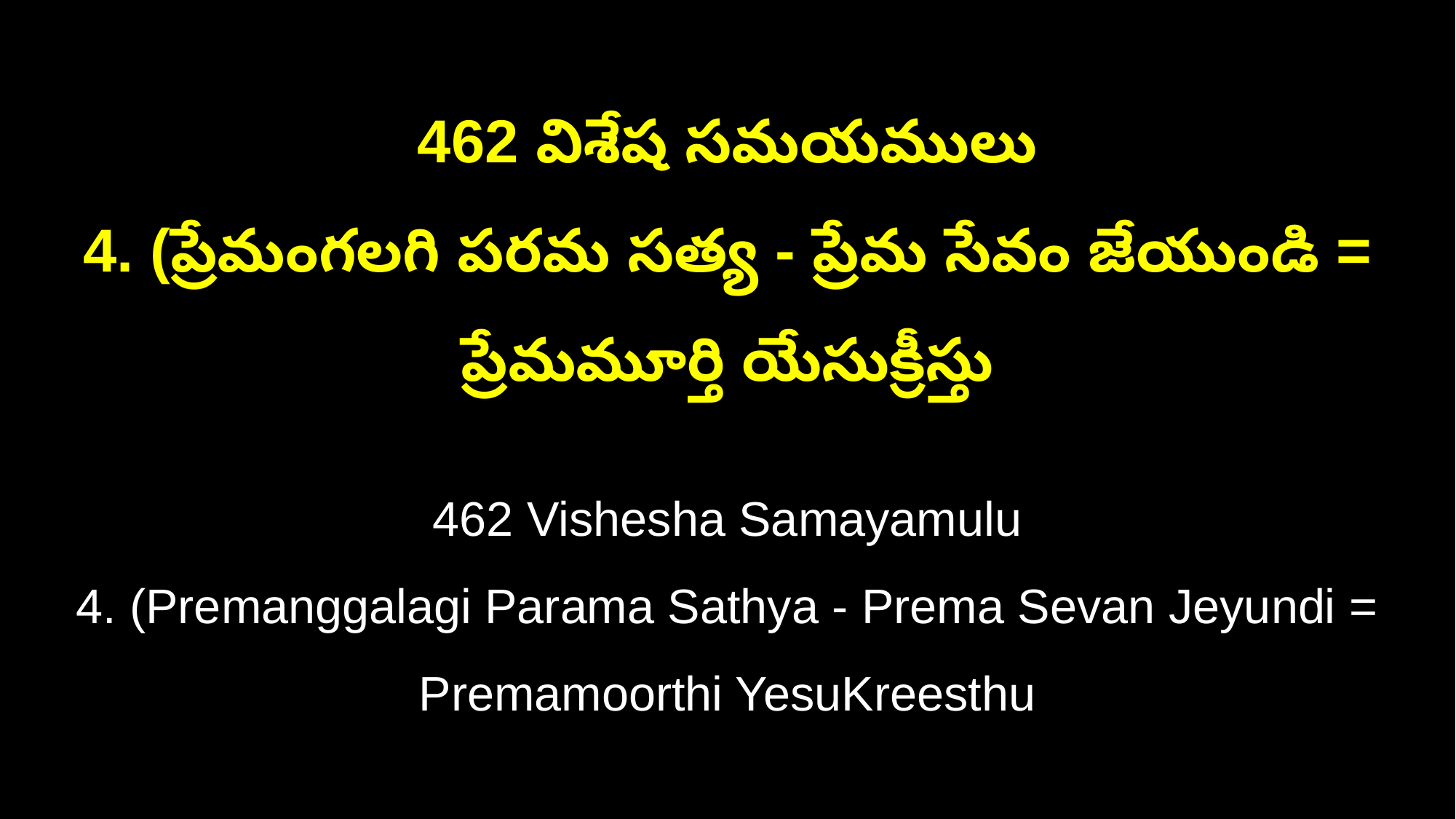

462 విశేష సమయములు
4. (ప్రేమంగలగి పరమ సత్య - ప్రేమ సేవం జేయుండి = ప్రేమమూర్తి యేసుక్రీస్తు
462 Vishesha Samayamulu
4. (Premanggalagi Parama Sathya - Prema Sevan Jeyundi = Premamoorthi YesuKreesthu